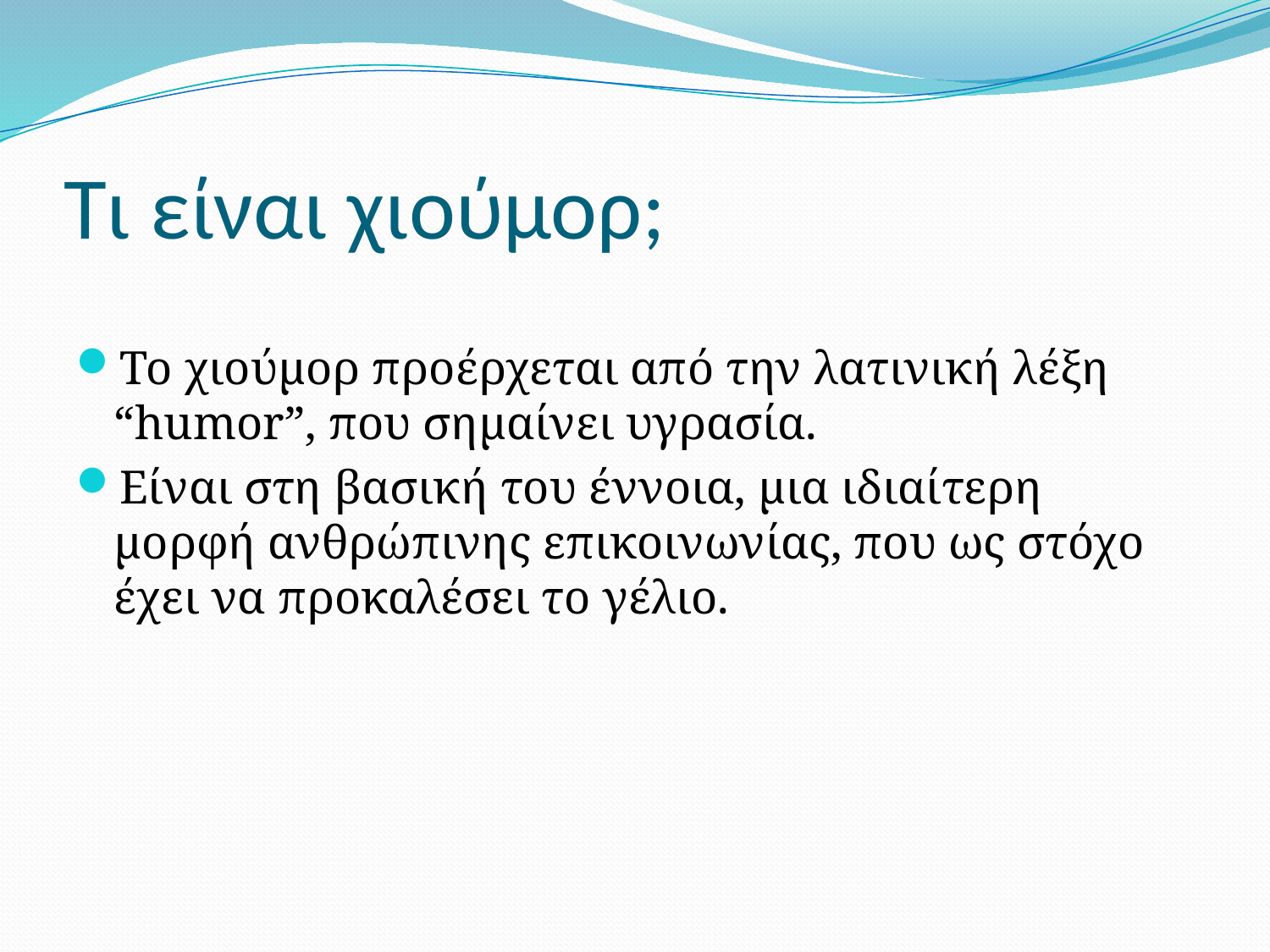

# Τι είναι χιούμορ;

Το χιούμορ προέρχεται από την λατινική λέξη “humor”, που σημαίνει υγρασία.
Είναι στη βασική του έννοια, μια ιδιαίτερη μορφή ανθρώπινης επικοινωνίας, που ως στόχο έχει να προκαλέσει το γέλιο.